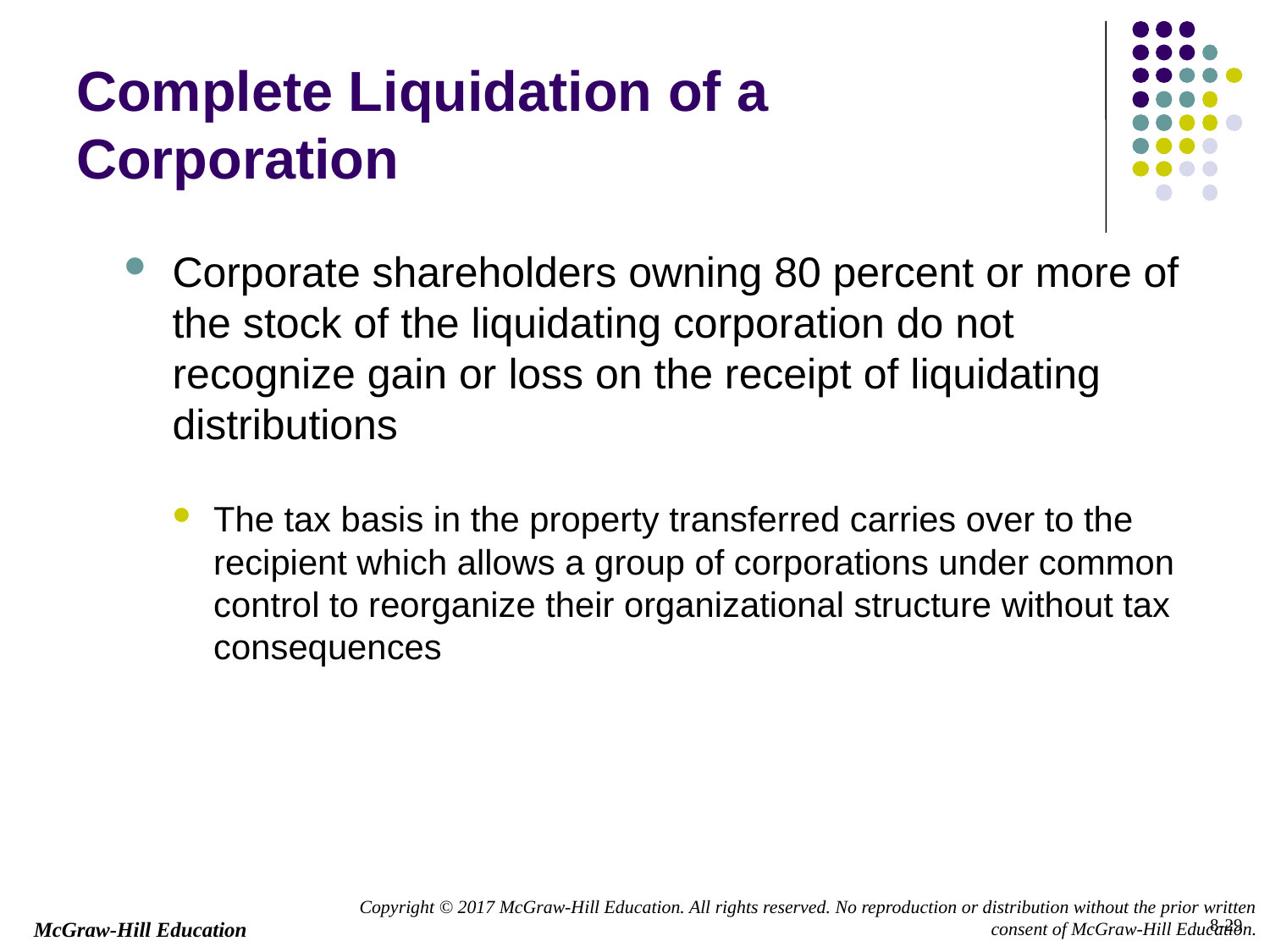

# Complete Liquidation of a Corporation
Corporate shareholders owning 80 percent or more of the stock of the liquidating corporation do not recognize gain or loss on the receipt of liquidating distributions

The tax basis in the property transferred carries over to the recipient which allows a group of corporations under common control to reorganize their organizational structure without tax consequences